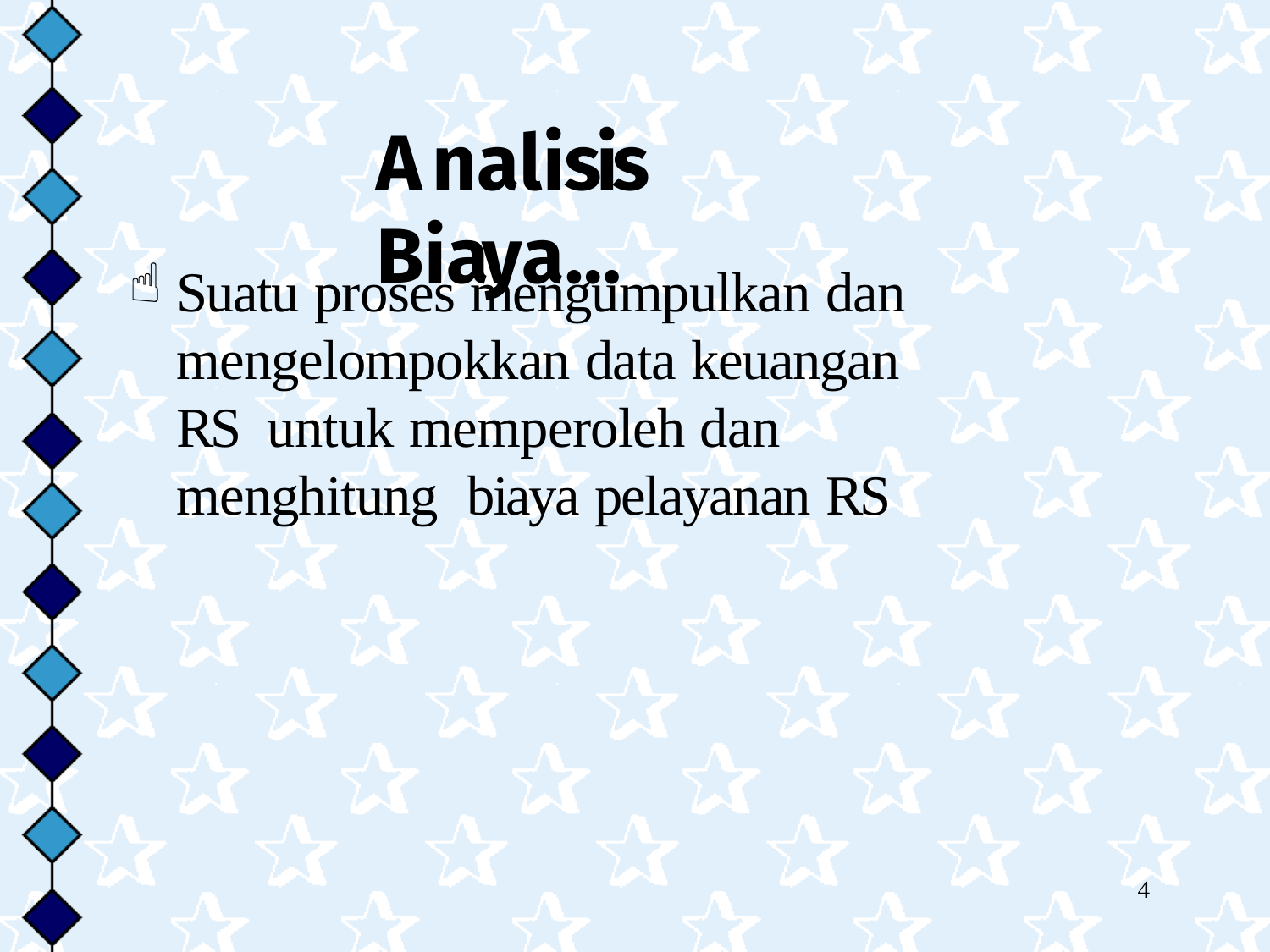

# Analisis Biaya…
Suatu proses mengumpulkan dan  mengelompokkan data keuangan RS  untuk memperoleh dan menghitung  biaya pelayanan RS
4